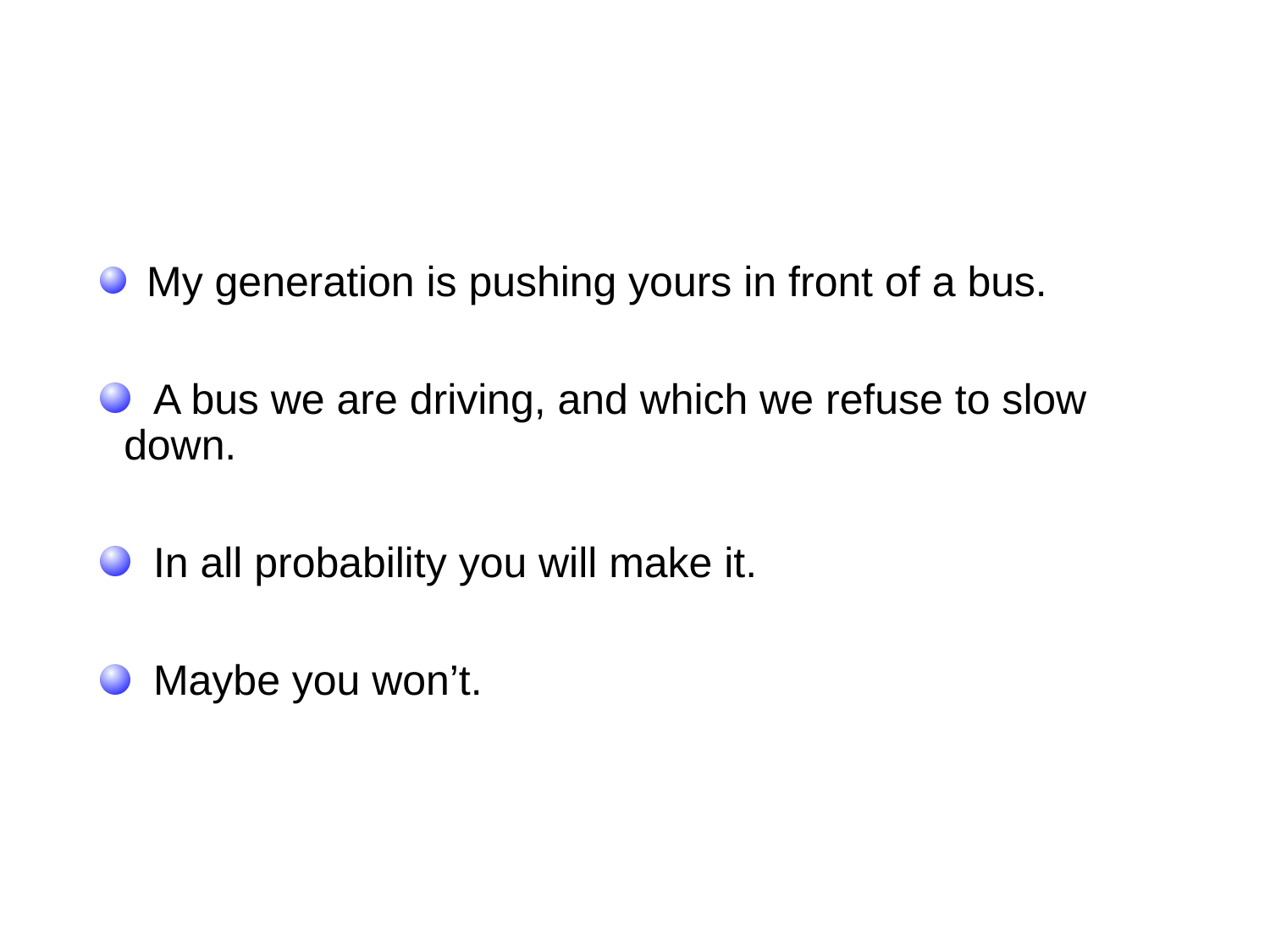

My generation is pushing yours in front of a bus.

  A bus we are driving, and which we refuse to slow 	down.

  In all probability you will make it.

  Maybe you won’t.